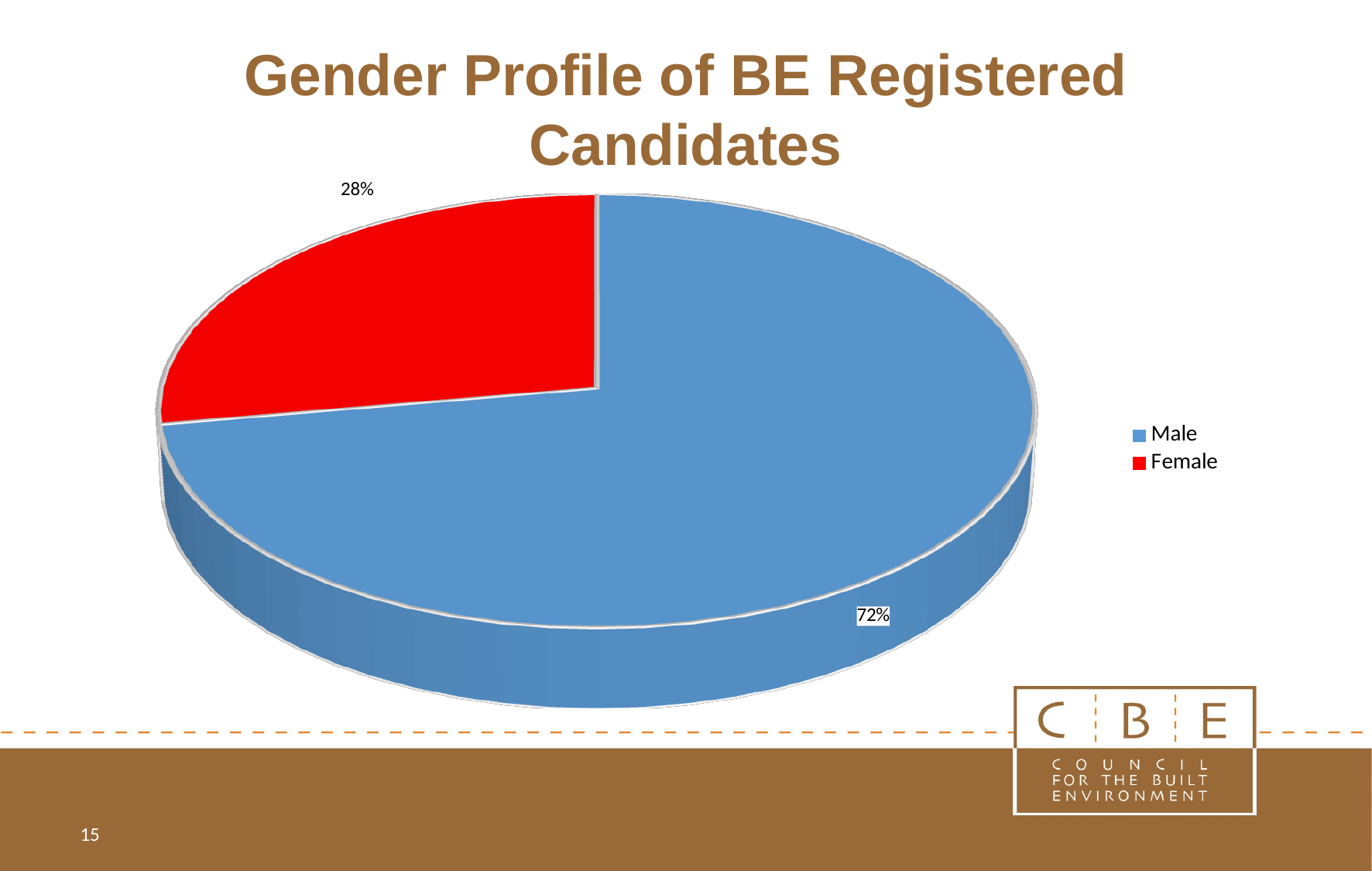

# Gender Profile of BE Registered Candidates

[unsupported chart]

15